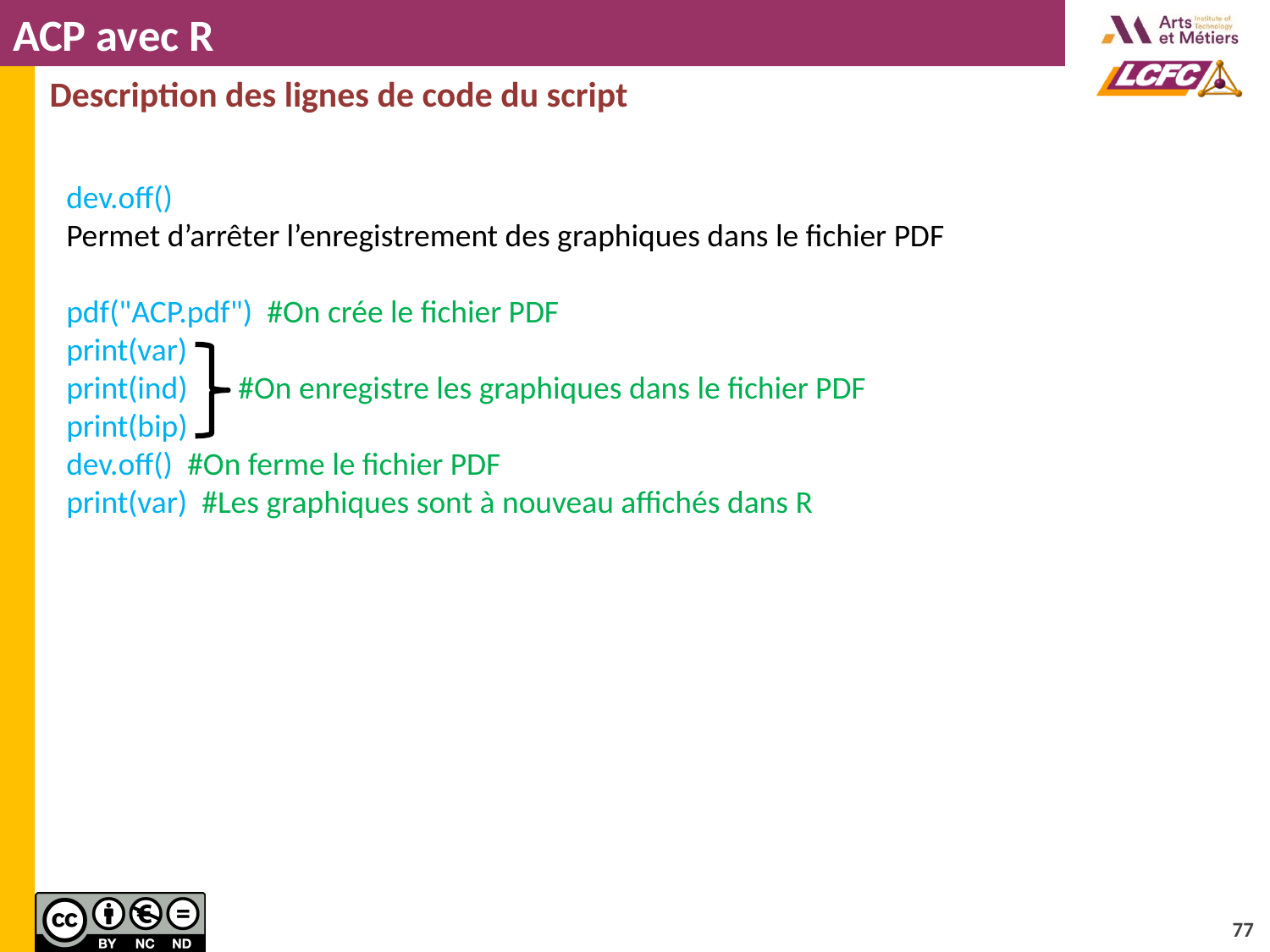

# ACP avec R
Description des lignes de code du script
dev.off()
Permet d’arrêter l’enregistrement des graphiques dans le fichier PDF

pdf("ACP.pdf")  #On crée le fichier PDF
print(var)
print(ind)       #On enregistre les graphiques dans le fichier PDF
print(bip)
dev.off()  #On ferme le fichier PDF
print(var)  #Les graphiques sont à nouveau affichés dans R

77